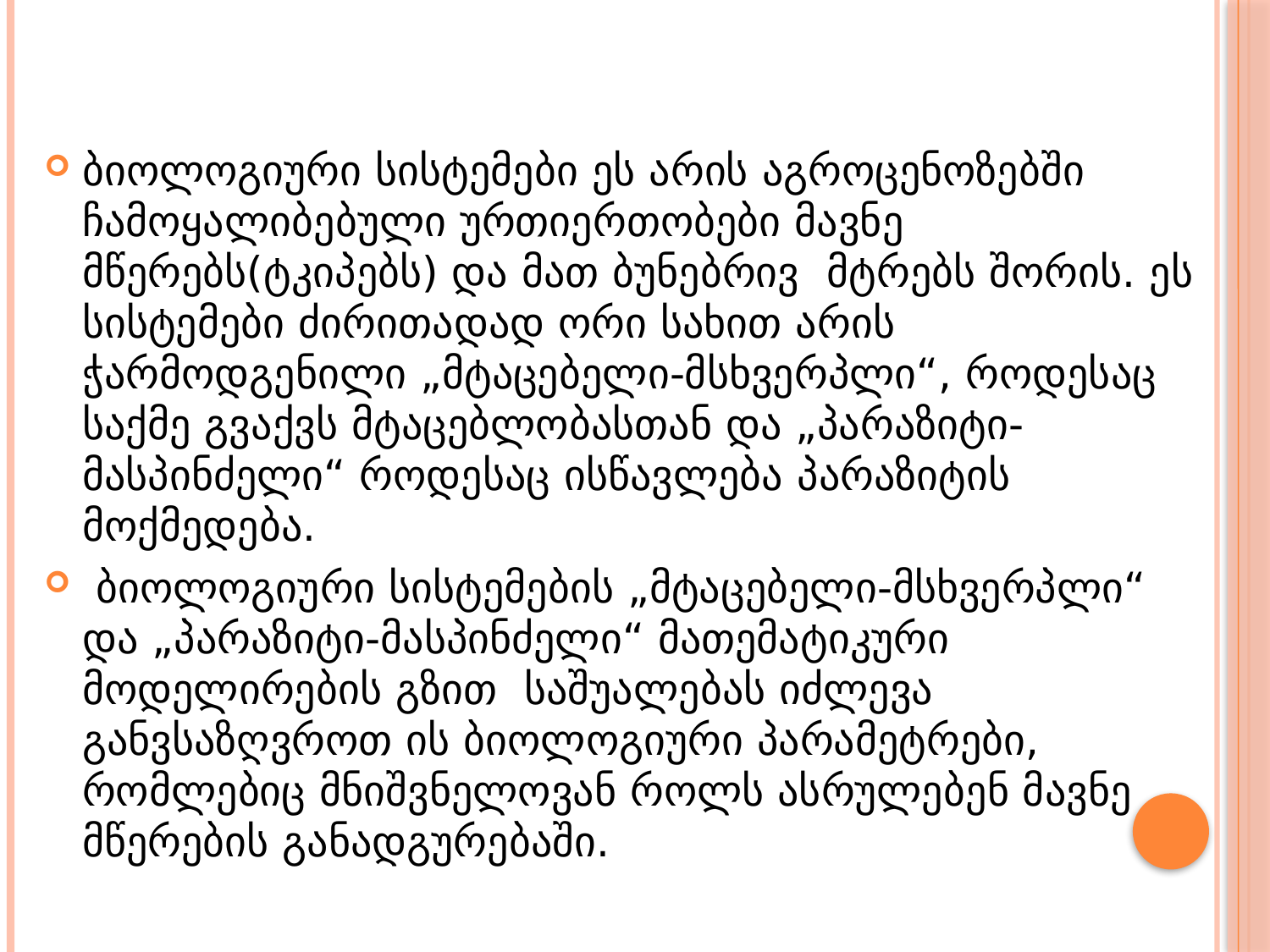

#
ბიოლოგიური სისტემები ეს არის აგროცენოზებში ჩამოყალიბებული ურთიერთობები მავნე მწერებს(ტკიპებს) და მათ ბუნებრივ  მტრებს შორის. ეს სისტემები ძირითადად ორი სახით არის ჭარმოდგენილი „მტაცებელი-მსხვერპლი“, როდესაც საქმე გვაქვს მტაცებლობასთან და „პარაზიტი-მასპინძელი“ როდესაც ისწავლება პარაზიტის მოქმედება.
 ბიოლოგიური სისტემების „მტაცებელი-მსხვერპლი“ და „პარაზიტი-მასპინძელი“ მათემატიკური მოდელირების გზით  საშუალებას იძლევა განვსაზღვროთ ის ბიოლოგიური პარამეტრები, რომლებიც მნიშვნელოვან როლს ასრულებენ მავნე მწერების განადგურებაში.